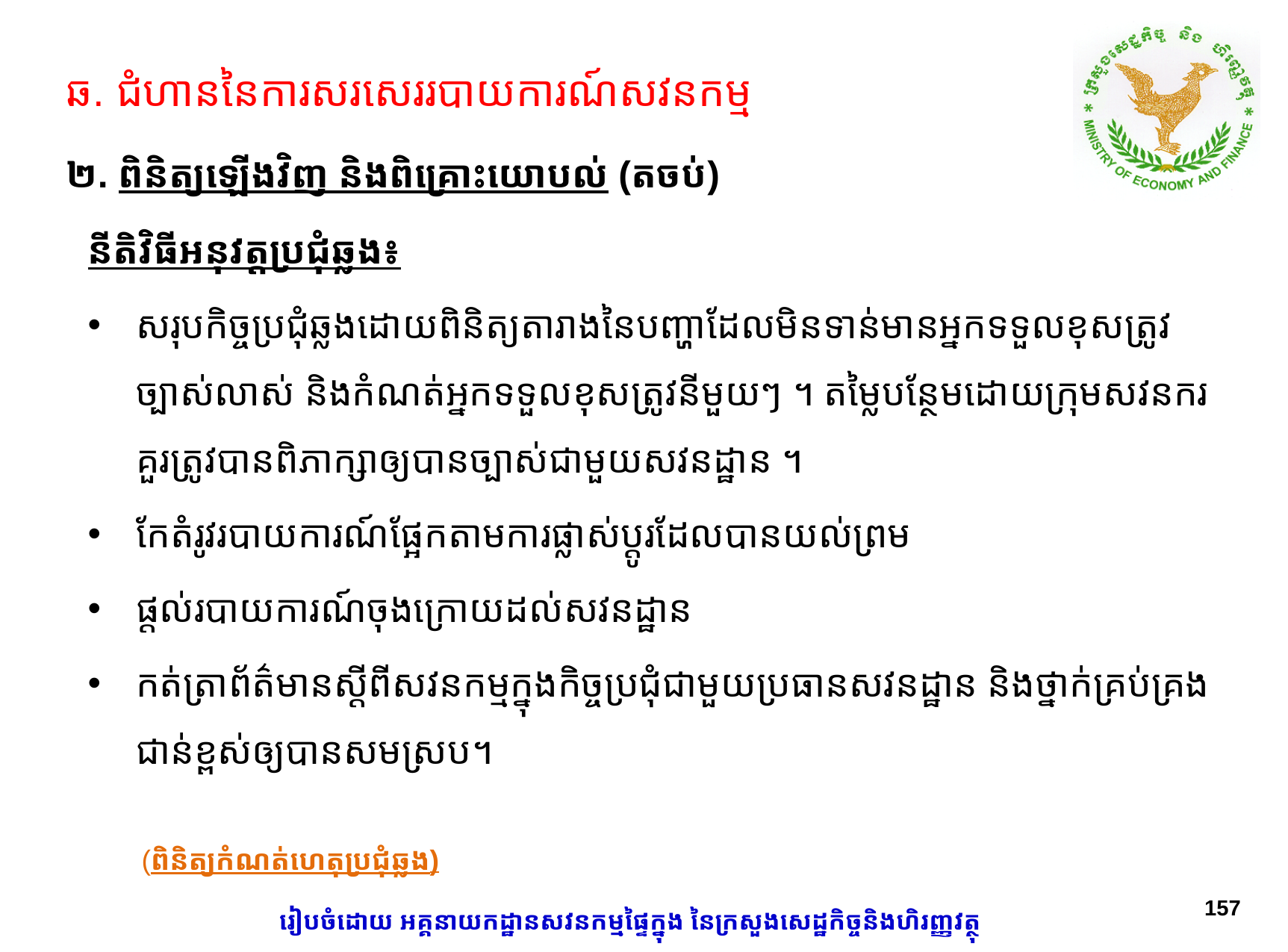

# ឆ. ជំហាននៃការសរសេររបាយការណ៍សវនកម្ម
២. ពិនិត្យឡើងវិញ និងពិគ្រោះយោបល់ (តចប់)
នីតិវិធីអនុវត្តប្រជុំឆ្លង៖
សរុបកិច្ចប្រជុំឆ្លងដោយពិនិត្យតារាងនៃបញ្ហាដែលមិនទាន់មានអ្នកទទួលខុសត្រូវច្បាស់លាស់ និងកំណត់អ្នកទទួលខុសត្រូវនីមួយៗ ។ តម្លៃបន្ថែមដោយក្រុមសវនករ គួរត្រូវបានពិភាក្សាឲ្យបានច្បាស់ជាមួយសវនដ្ឋាន ។
កែតំរូវរបាយការណ៍ផ្អែកតាមការផ្លាស់ប្តូរដែលបានយល់ព្រម
ផ្តល់របាយការណ៍ចុងក្រោយដល់សវនដ្ឋាន
កត់ត្រាព័ត៌មានស្តីពីសវនកម្មក្នុងកិច្ចប្រជុំជាមួយប្រធានសវនដ្ឋាន និងថ្នាក់គ្រប់គ្រងជាន់ខ្ពស់ឲ្យបានសមស្រប។
(ពិនិត្យកំណត់ហេតុប្រជុំឆ្លង)